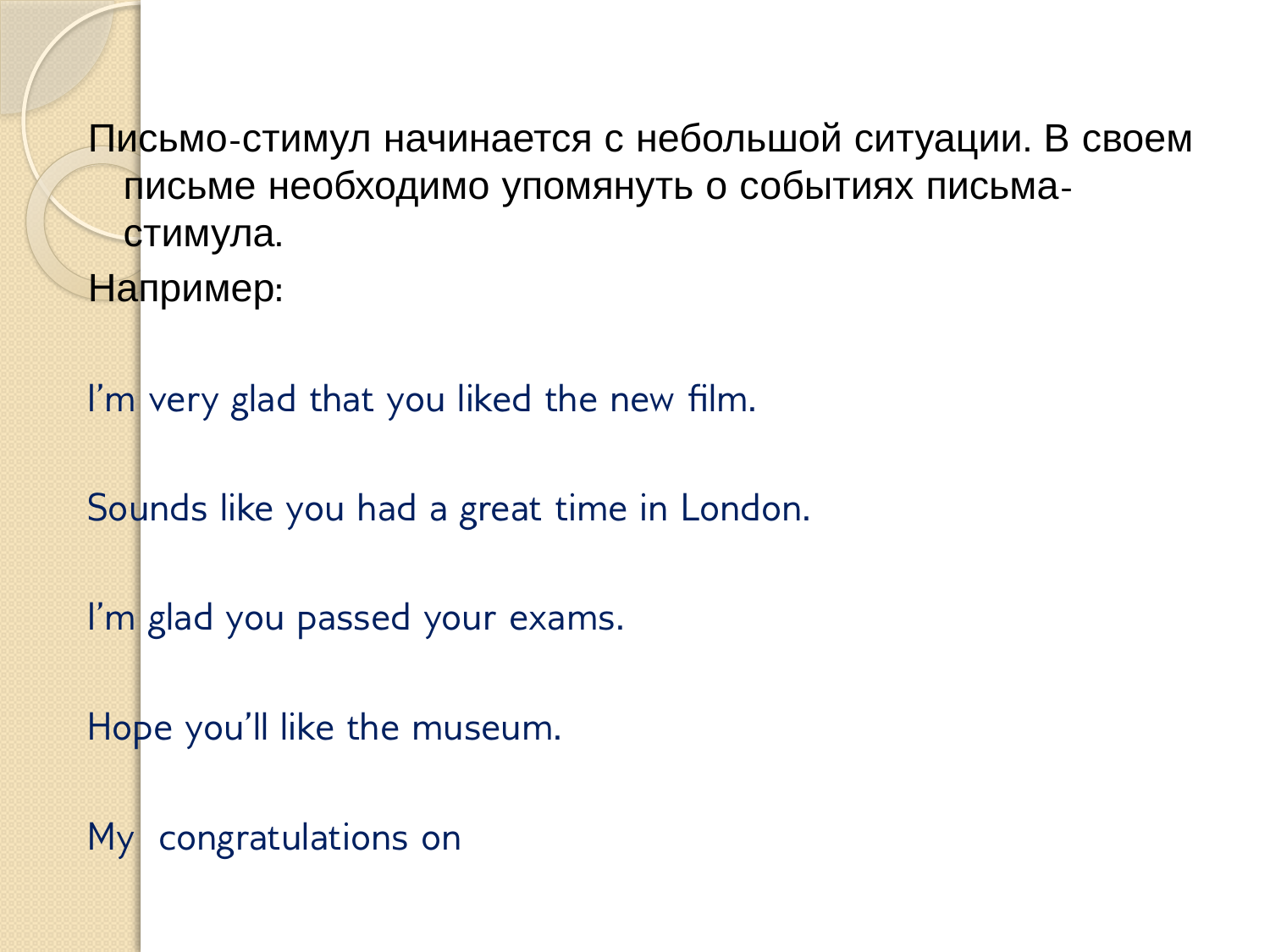

#
Письмо-стимул начинается с небольшой ситуации. В своем письме необходимо упомянуть о событиях письма-стимула.
Например:

I’m very glad that you liked the new film.

Sounds like you had a great time in London.

I’m glad you passed your exams.

Hope you’ll like the museum.

My  congratulations on